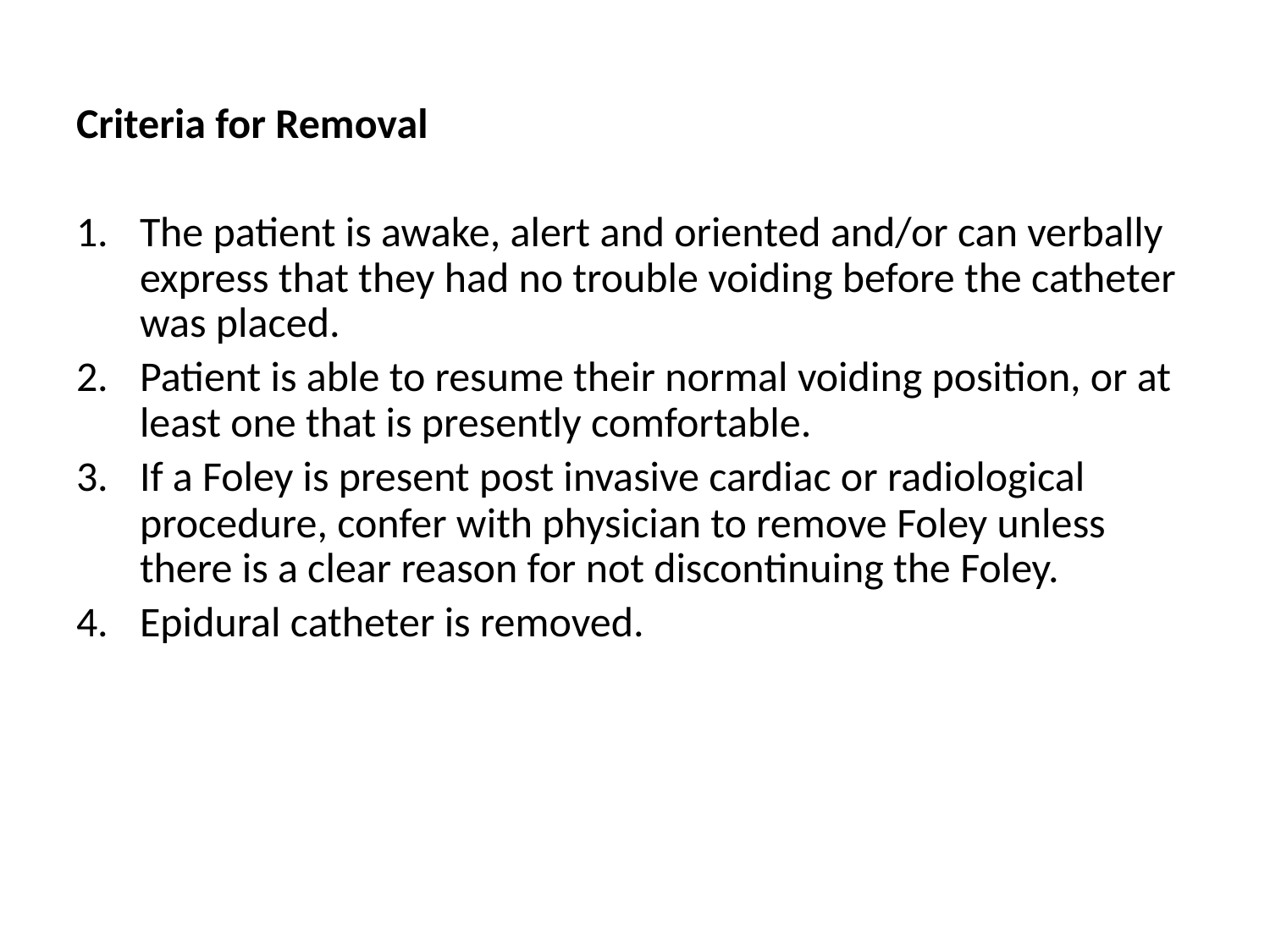

Criteria for Removal

The patient is awake, alert and oriented and/or can verbally express that they had no trouble voiding before the catheter was placed.
Patient is able to resume their normal voiding position, or at least one that is presently comfortable.
If a Foley is present post invasive cardiac or radiological procedure, confer with physician to remove Foley unless there is a clear reason for not discontinuing the Foley.
Epidural catheter is removed.